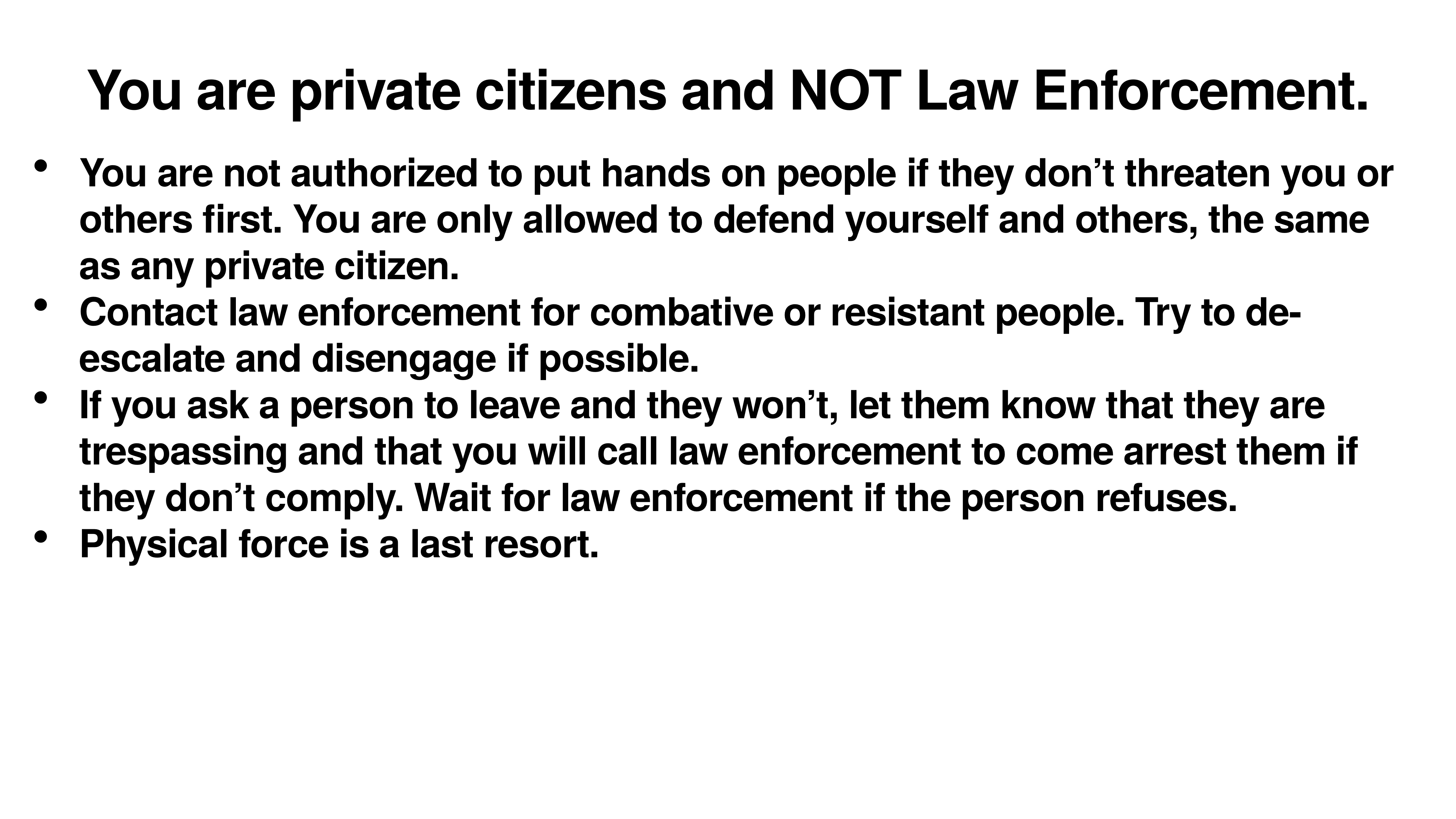

# You are private citizens and NOT Law Enforcement.
You are not authorized to put hands on people if they don’t threaten you or others first. You are only allowed to defend yourself and others, the same as any private citizen.
Contact law enforcement for combative or resistant people. Try to de-escalate and disengage if possible.
If you ask a person to leave and they won’t, let them know that they are trespassing and that you will call law enforcement to come arrest them if they don’t comply. Wait for law enforcement if the person refuses.
Physical force is a last resort.